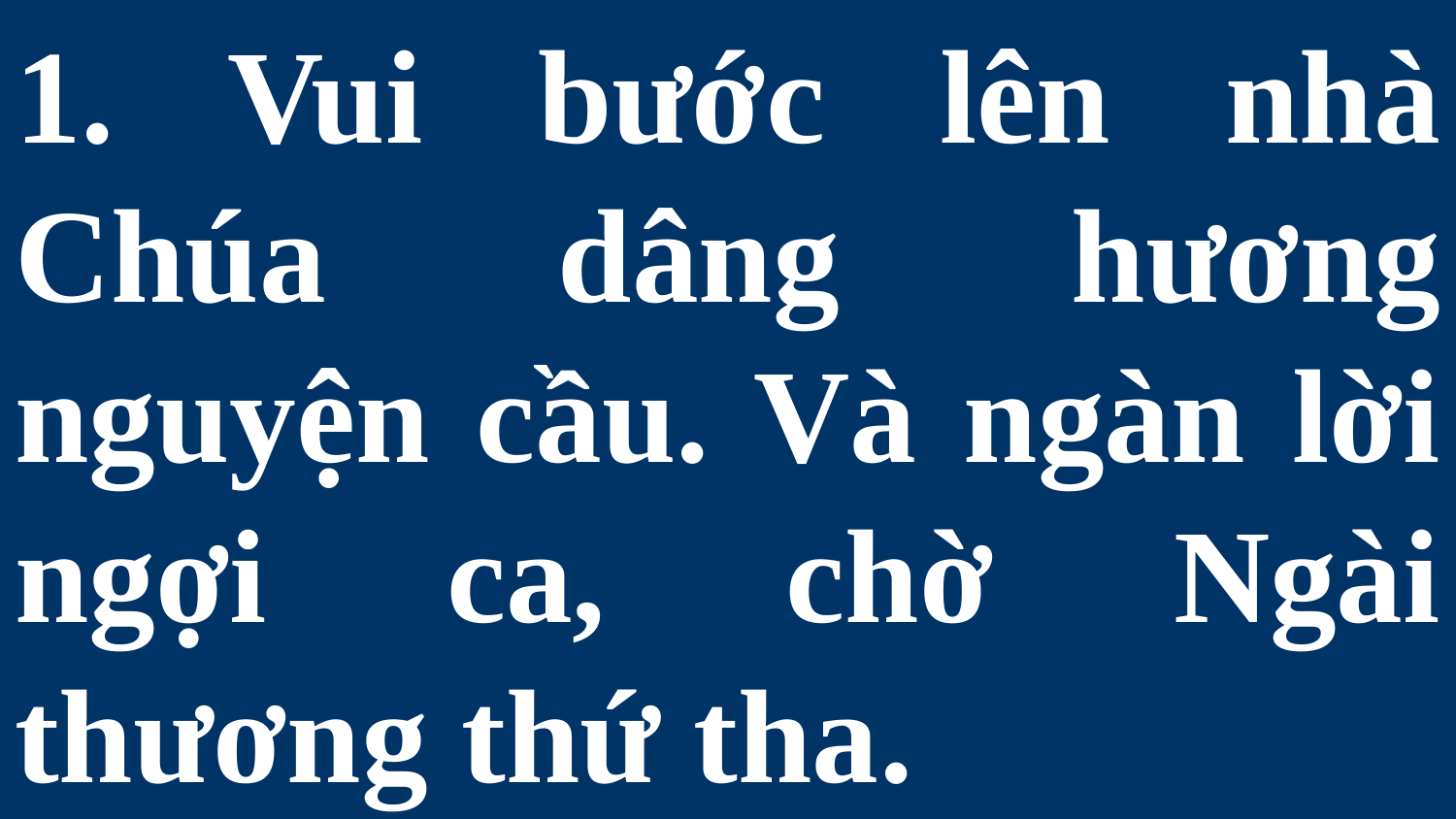

# 1. Vui bước lên nhà Chúa dâng hương nguyện cầu. Và ngàn lời ngợi ca, chờ Ngài thương thứ tha.